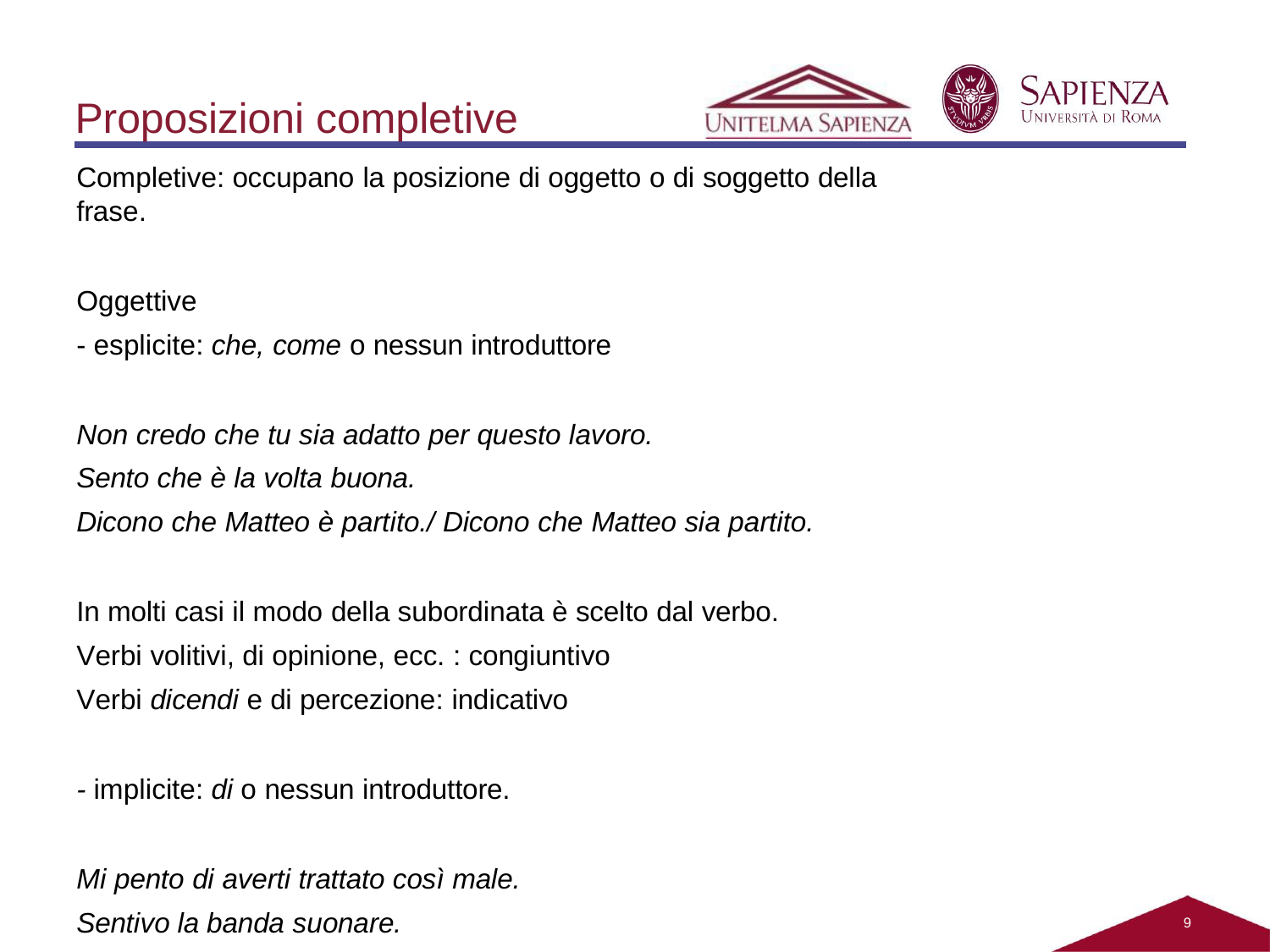

# Proposizioni completive
Completive: occupano la posizione di oggetto o di soggetto della frase.

Oggettive
- esplicite: che, come o nessun introduttore

Non credo che tu sia adatto per questo lavoro.
Sento che è la volta buona.
Dicono che Matteo è partito./ Dicono che Matteo sia partito.

In molti casi il modo della subordinata è scelto dal verbo.
Verbi volitivi, di opinione, ecc. : congiuntivo
Verbi dicendi e di percezione: indicativo

- implicite: di o nessun introduttore.

Mi pento di averti trattato così male.
Sentivo la banda suonare.
9